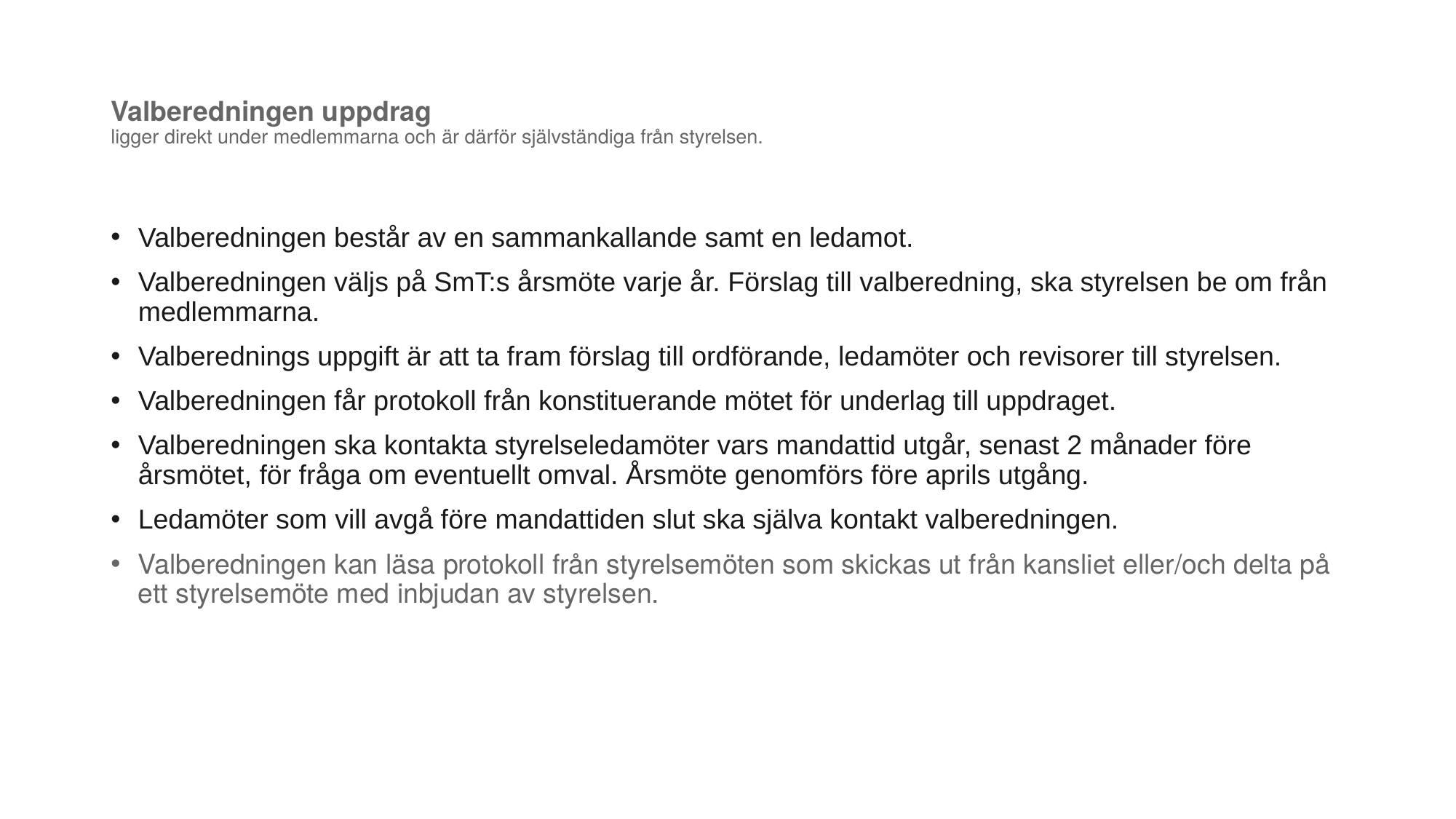

# Valberedningen uppdrag ligger direkt under medlemmarna och är därför självständiga från styrelsen.
Valberedningen består av en sammankallande samt en ledamot.
Valberedningen väljs på SmT:s årsmöte varje år. Förslag till valberedning, ska styrelsen be om från medlemmarna.
Valberednings uppgift är att ta fram förslag till ordförande, ledamöter och revisorer till styrelsen.
Valberedningen får protokoll från konstituerande mötet för underlag till uppdraget.
Valberedningen ska kontakta styrelseledamöter vars mandattid utgår, senast 2 månader före årsmötet, för fråga om eventuellt omval. Årsmöte genomförs före aprils utgång.
Ledamöter som vill avgå före mandattiden slut ska själva kontakt valberedningen.
Valberedningen kan läsa protokoll från styrelsemöten som skickas ut från kansliet eller/och delta på ett styrelsemöte med inbjudan av styrelsen.